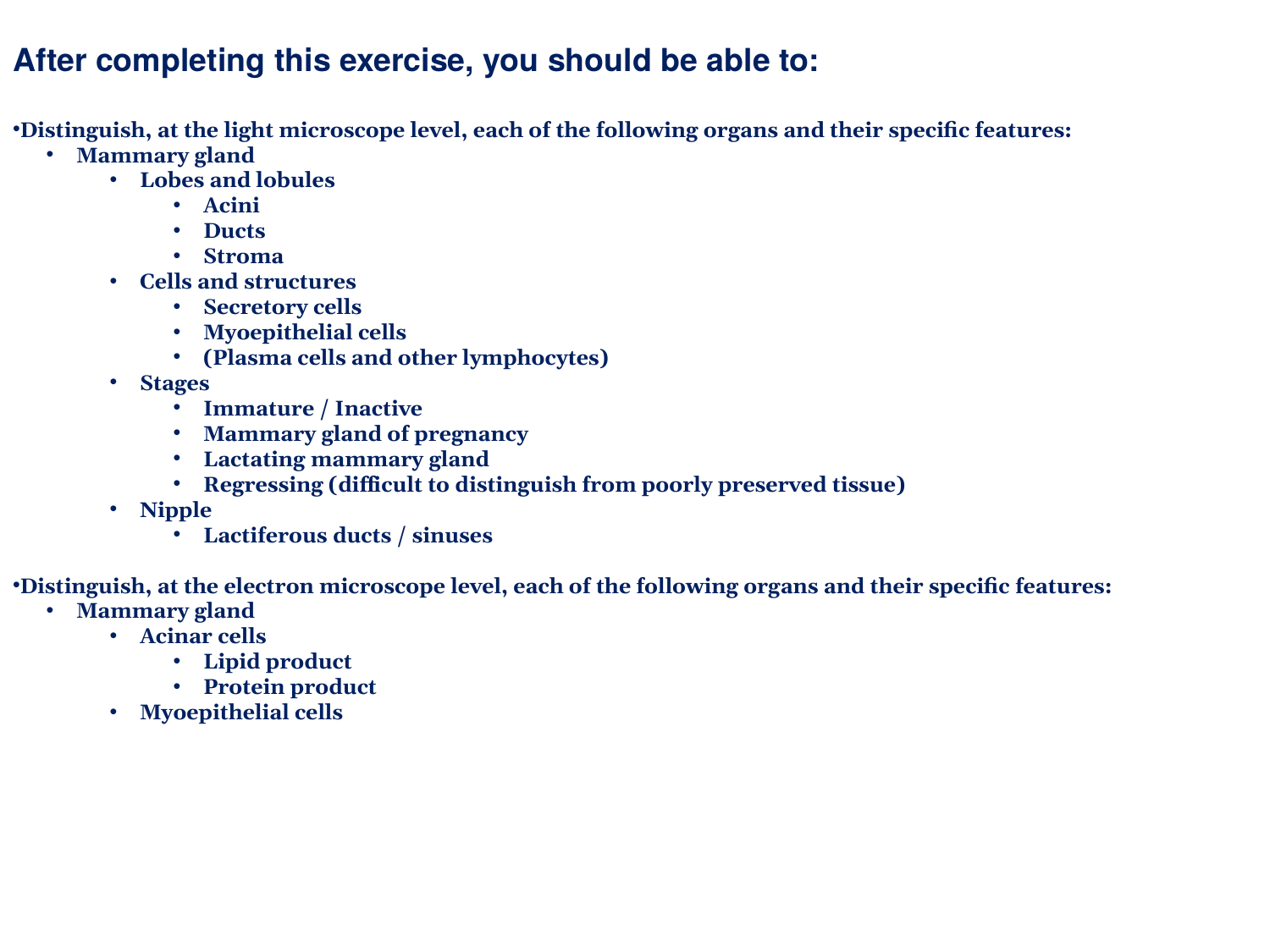

After completing this exercise, you should be able to:

Distinguish, at the light microscope level, each of the following organs and their specific features:
Mammary gland
Lobes and lobules
Acini
Ducts
Stroma
Cells and structures
Secretory cells
Myoepithelial cells
(Plasma cells and other lymphocytes)
Stages
Immature / Inactive
Mammary gland of pregnancy
Lactating mammary gland
Regressing (difficult to distinguish from poorly preserved tissue)
Nipple
Lactiferous ducts / sinuses

Distinguish, at the electron microscope level, each of the following organs and their specific features:
Mammary gland
Acinar cells
Lipid product
Protein product
Myoepithelial cells